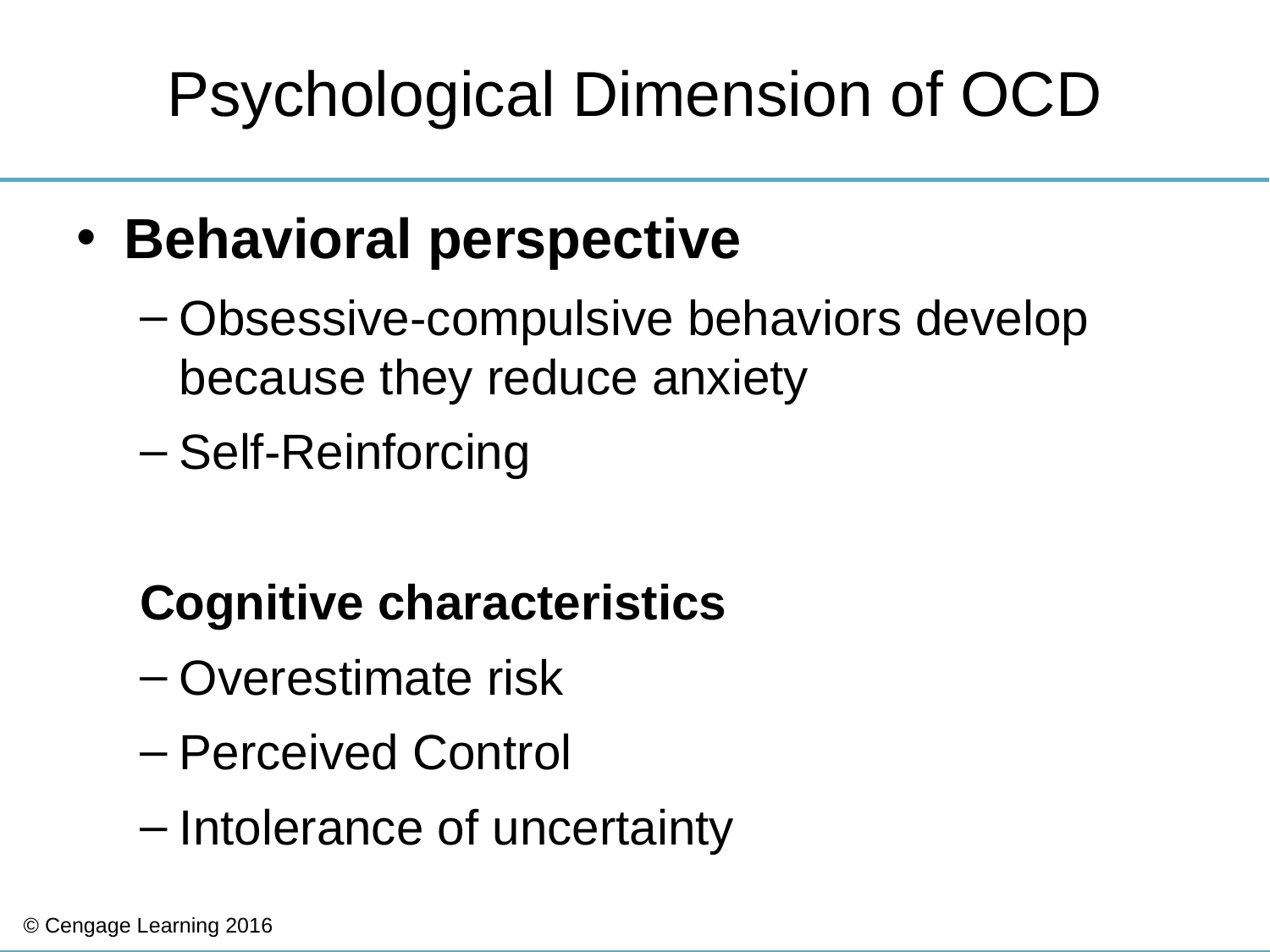

# Psychological Dimension of OCD
Behavioral perspective
Obsessive-compulsive behaviors develop because they reduce anxiety
Self-Reinforcing

Cognitive characteristics
Overestimate risk
Perceived Control
Intolerance of uncertainty